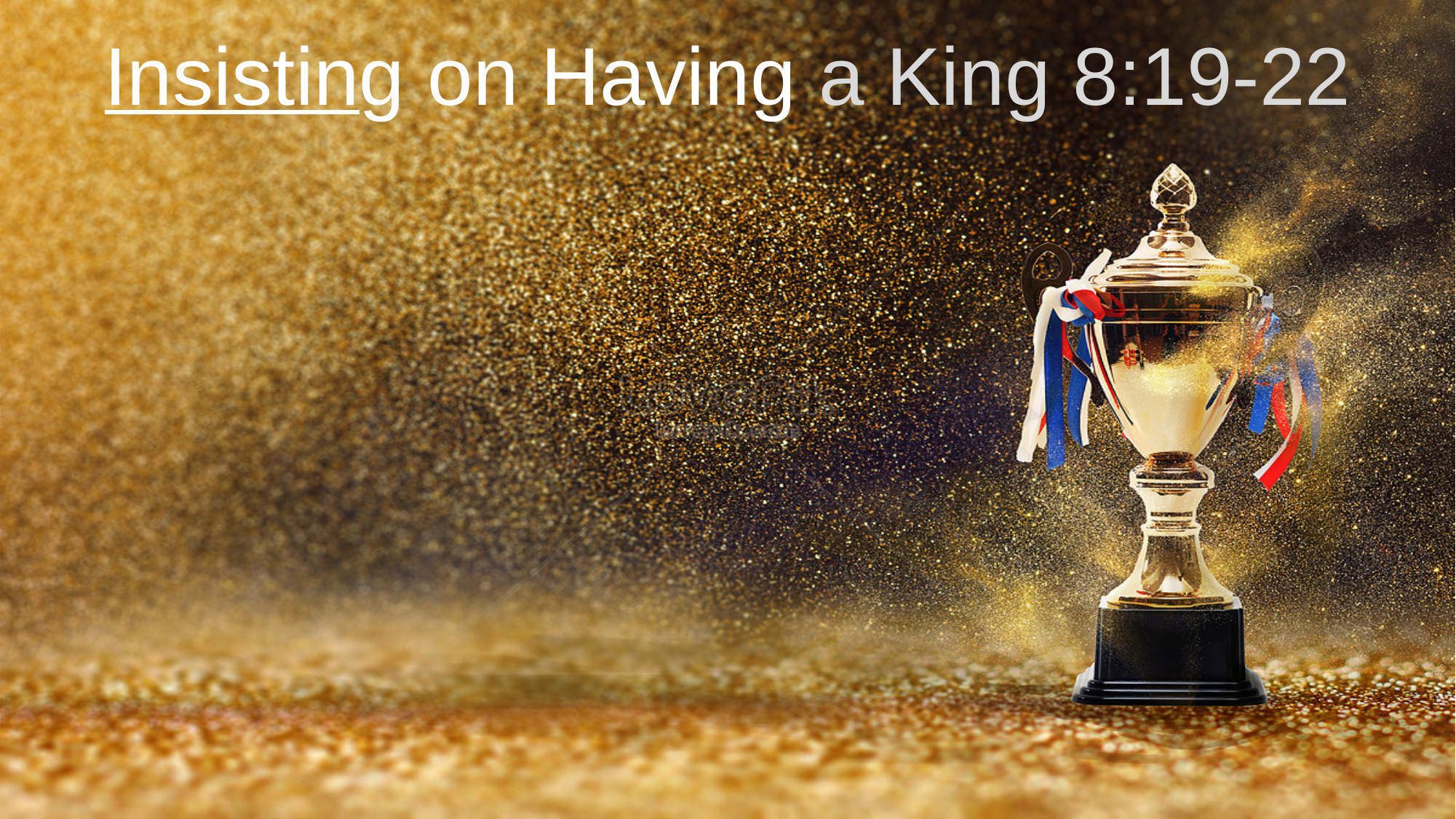

# Insisting on Having a King 8:19-22